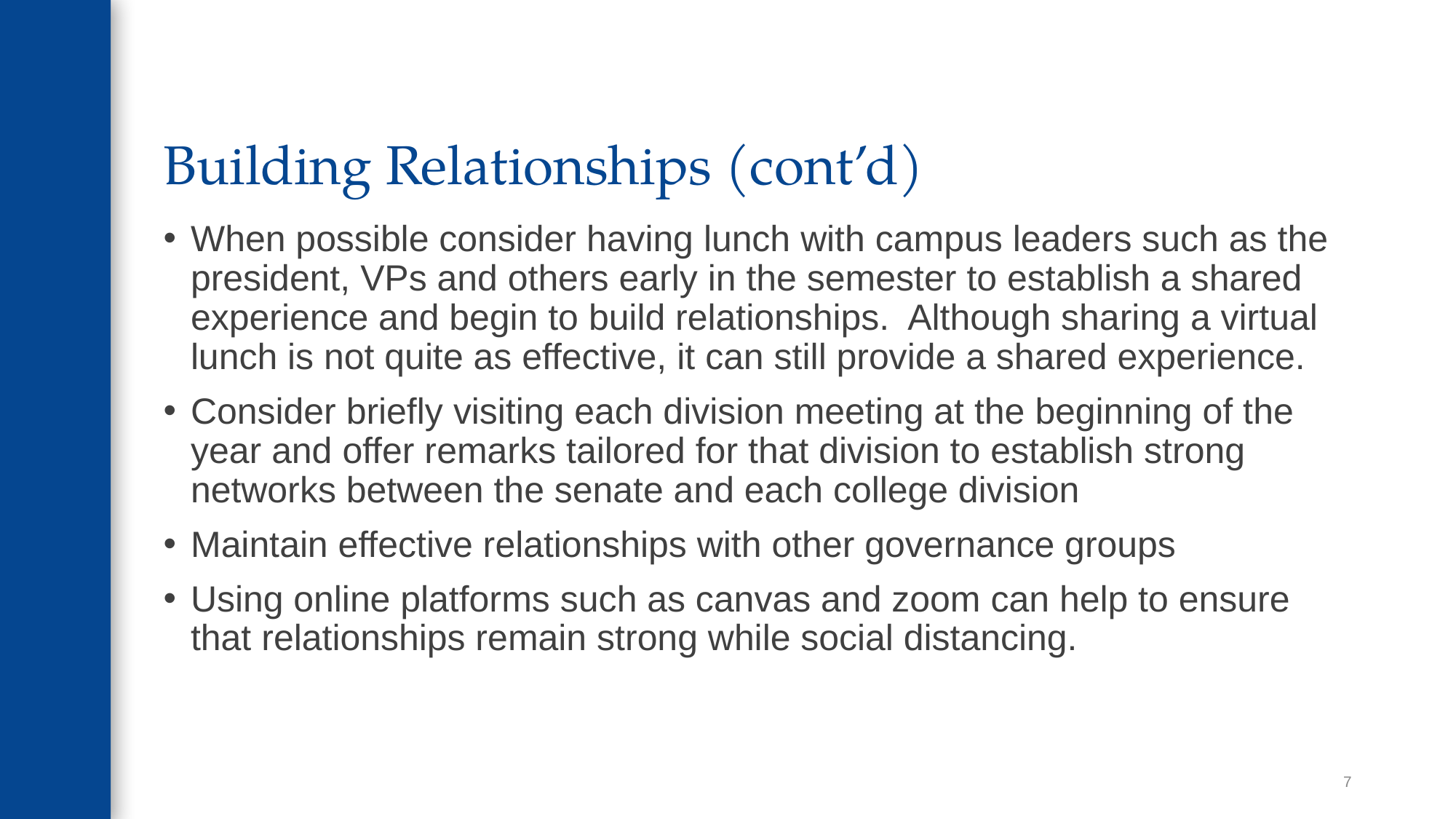

# Building Relationships (cont’d)
When possible consider having lunch with campus leaders such as the president, VPs and others early in the semester to establish a shared experience and begin to build relationships.  Although sharing a virtual lunch is not quite as effective, it can still provide a shared experience.
Consider briefly visiting each division meeting at the beginning of the  year and offer remarks tailored for that division to establish strong networks between the senate and each college division
Maintain effective relationships with other governance groups
Using online platforms such as canvas and zoom can help to ensure that relationships remain strong while social distancing.